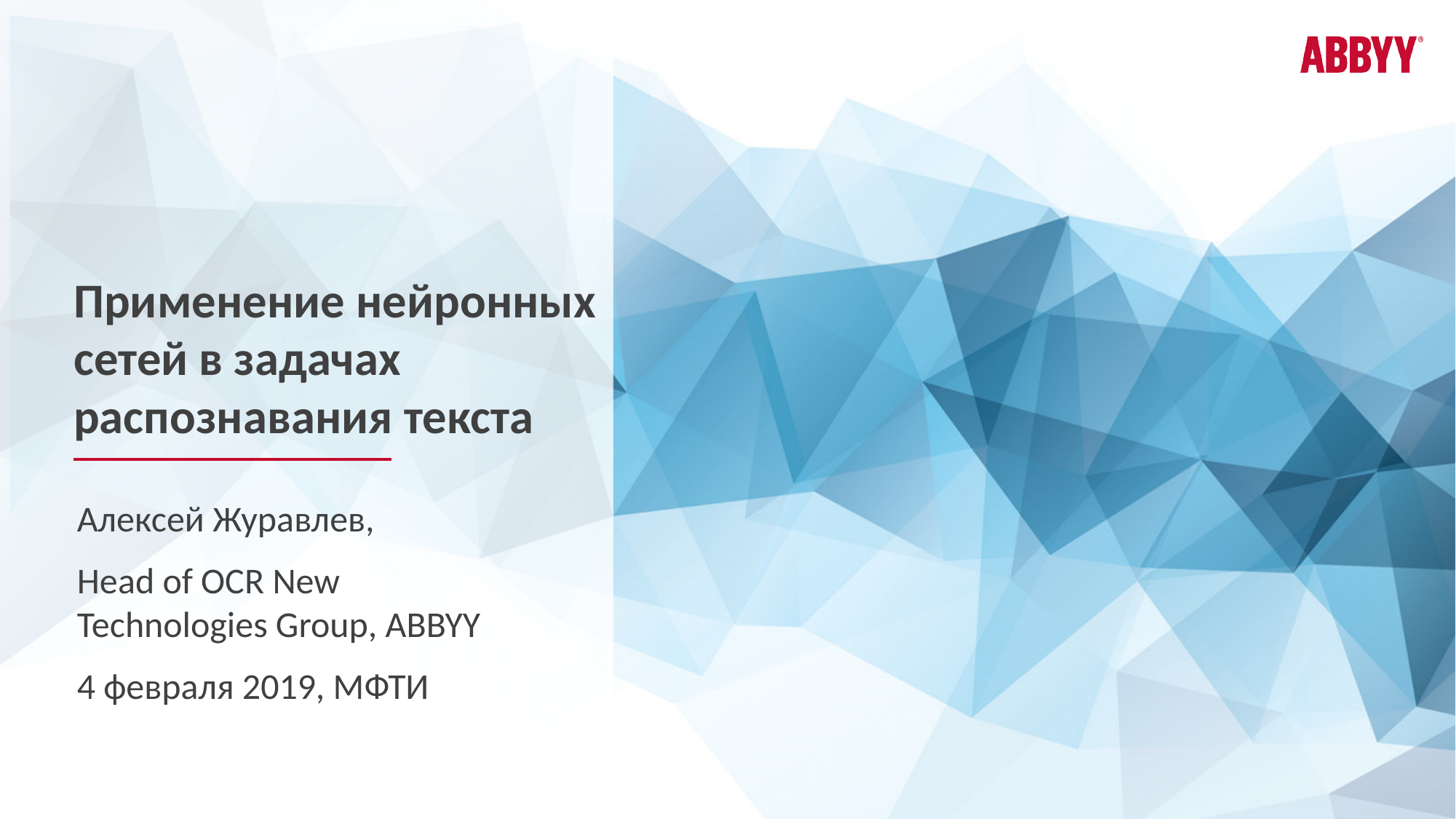

# Применение нейронных сетей в задачах распознавания текста
Алексей Журавлев,
Head of OCR New Technologies Group, ABBYY
4 февраля 2019, МФТИ